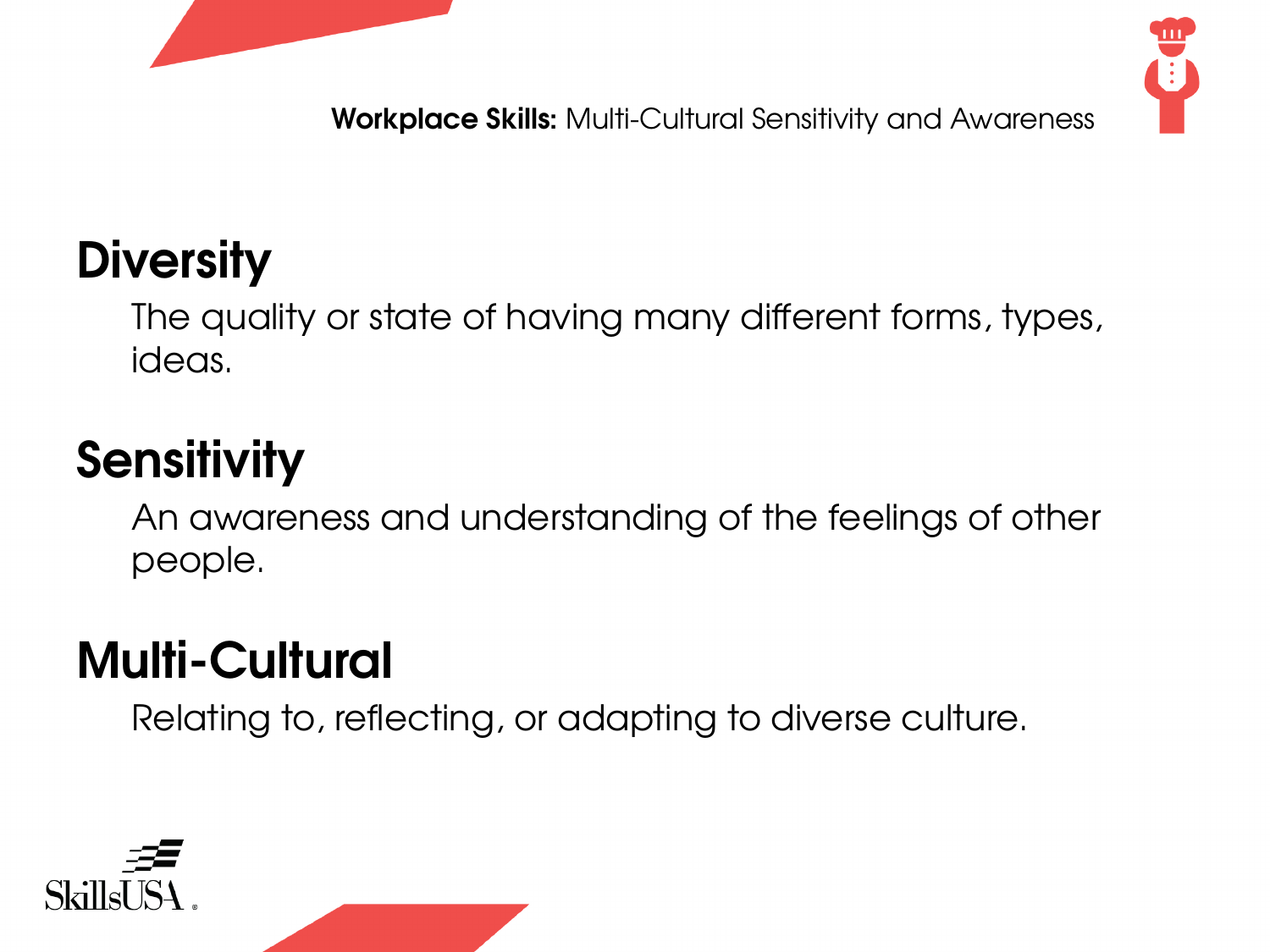

# Workplace Skills: Multi-Cultural Sensitivity and Awareness
Diversity
The quality or state of having many different forms, types, ideas.

Sensitivity
An awareness and understanding of the feelings of other people.

Multi-Cultural
Relating to, reflecting, or adapting to diverse culture.